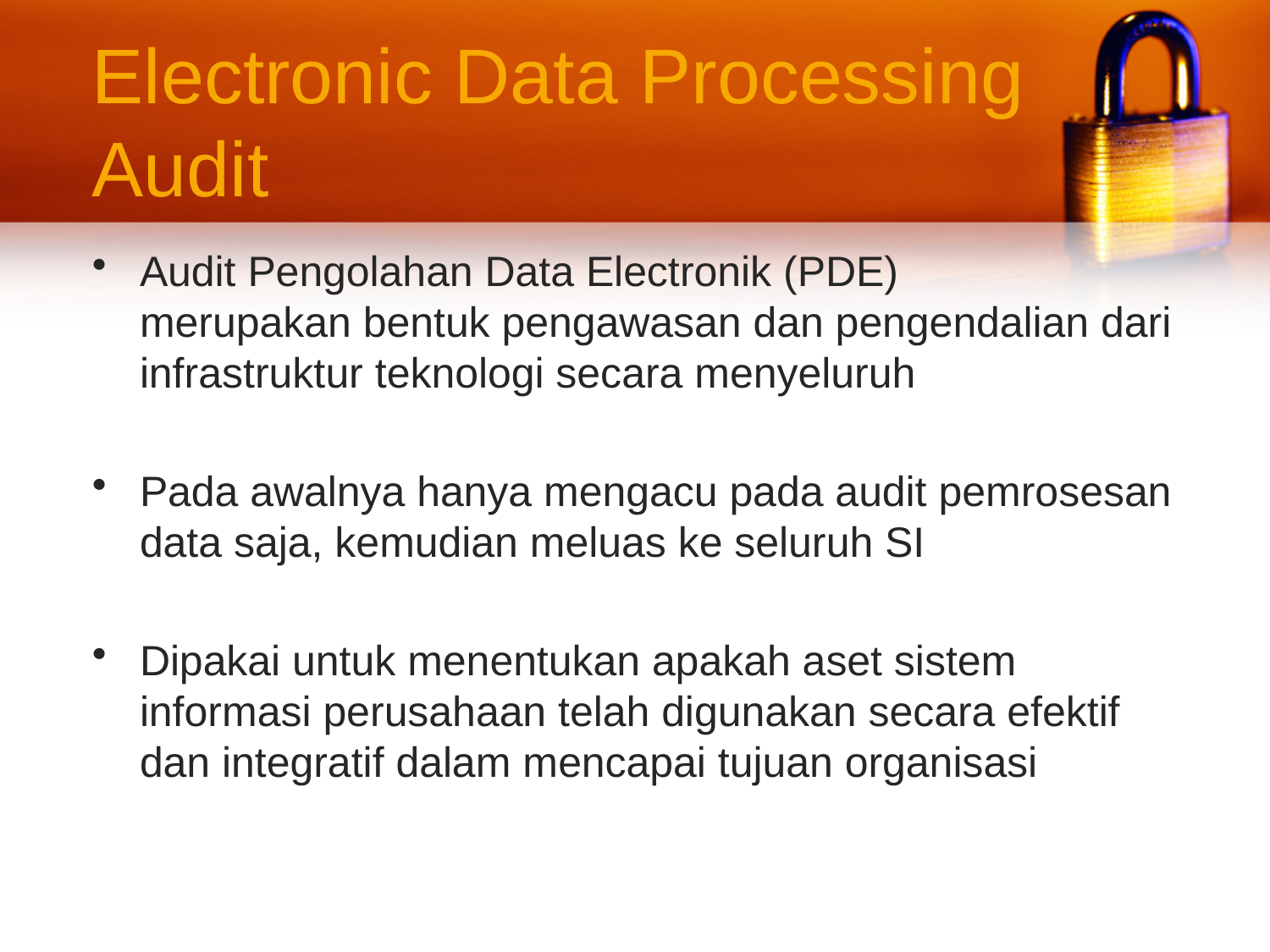

# Electronic Data Processing Audit
Audit Pengolahan Data Electronik (PDE)
merupakan bentuk pengawasan dan pengendalian dari infrastruktur teknologi secara menyeluruh

Pada awalnya hanya mengacu pada audit pemrosesan data saja, kemudian meluas ke seluruh SI

Dipakai untuk menentukan apakah aset sistem informasi perusahaan telah digunakan secara efektif dan integratif dalam mencapai tujuan organisasi